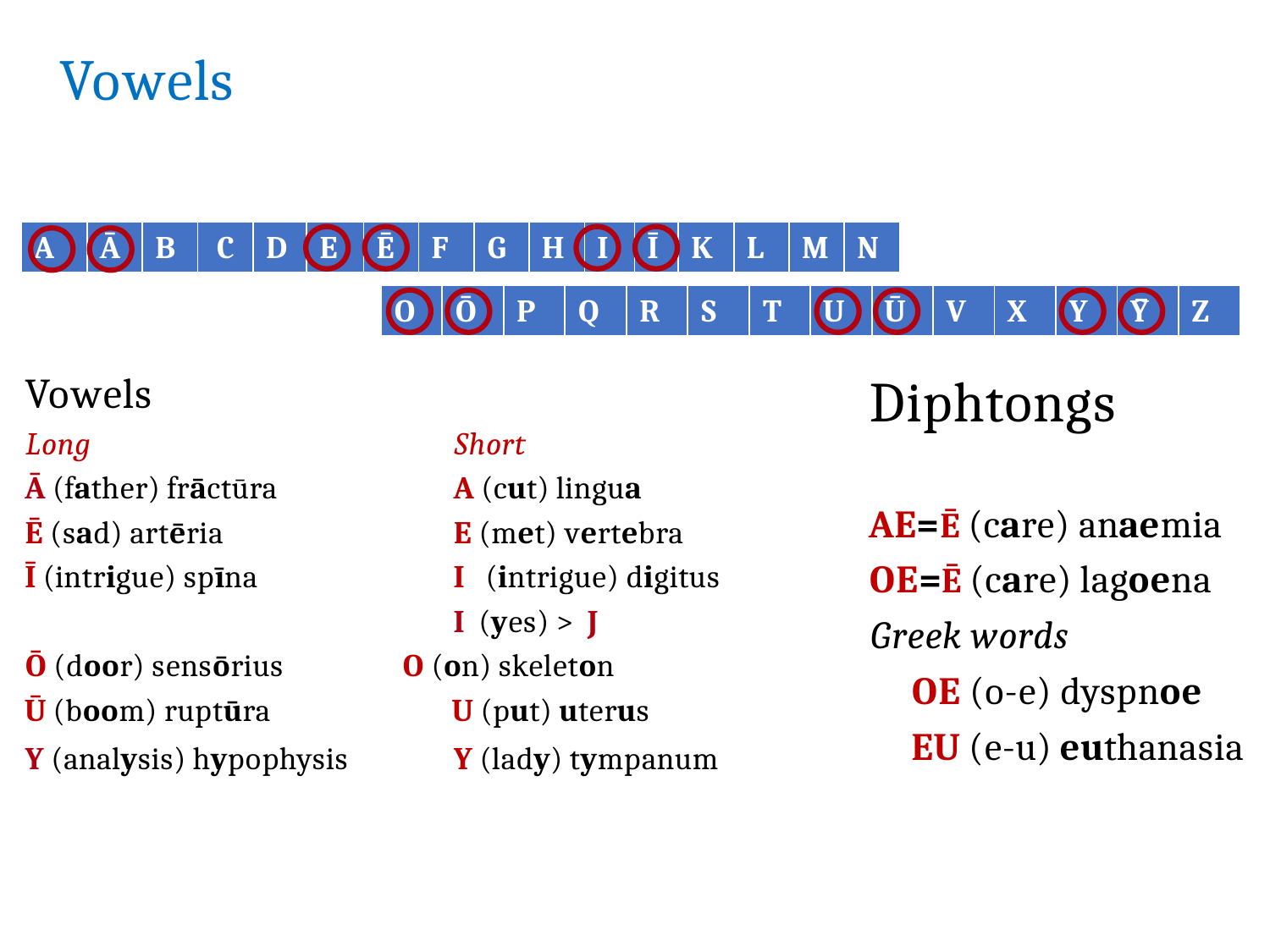

# Vowels
| A | Ā | B | C | D | E | Ē | F | G | H | I | Ī | K | L | M | N |
| --- | --- | --- | --- | --- | --- | --- | --- | --- | --- | --- | --- | --- | --- | --- | --- |

| O | Ō | P | Q | R | S | T | U | Ū | V | X | Y | Y | Z |
| --- | --- | --- | --- | --- | --- | --- | --- | --- | --- | --- | --- | --- | --- |

Vowels
Long			Short
Ā (father) frāctūra	   	A (cut) lingua
Ē (sad) artēria	        	E (met) vertebra
Ī (intrigue) spīna	      	I   (intrigue) digitus
				I  (yes) >  J
Ō (door) sensōrius                 O (on) skeleton
Ū (boom) ruptūra	                  U (put) uterus
Y (analysis) hypophysis   	Y (lady) tympanum

Diphtongs

AE=Ē (care) anaemia
OE=Ē (care) lagoena
Greek words
     OE (o-e) dyspnoe
     EU (e-u) euthanasia